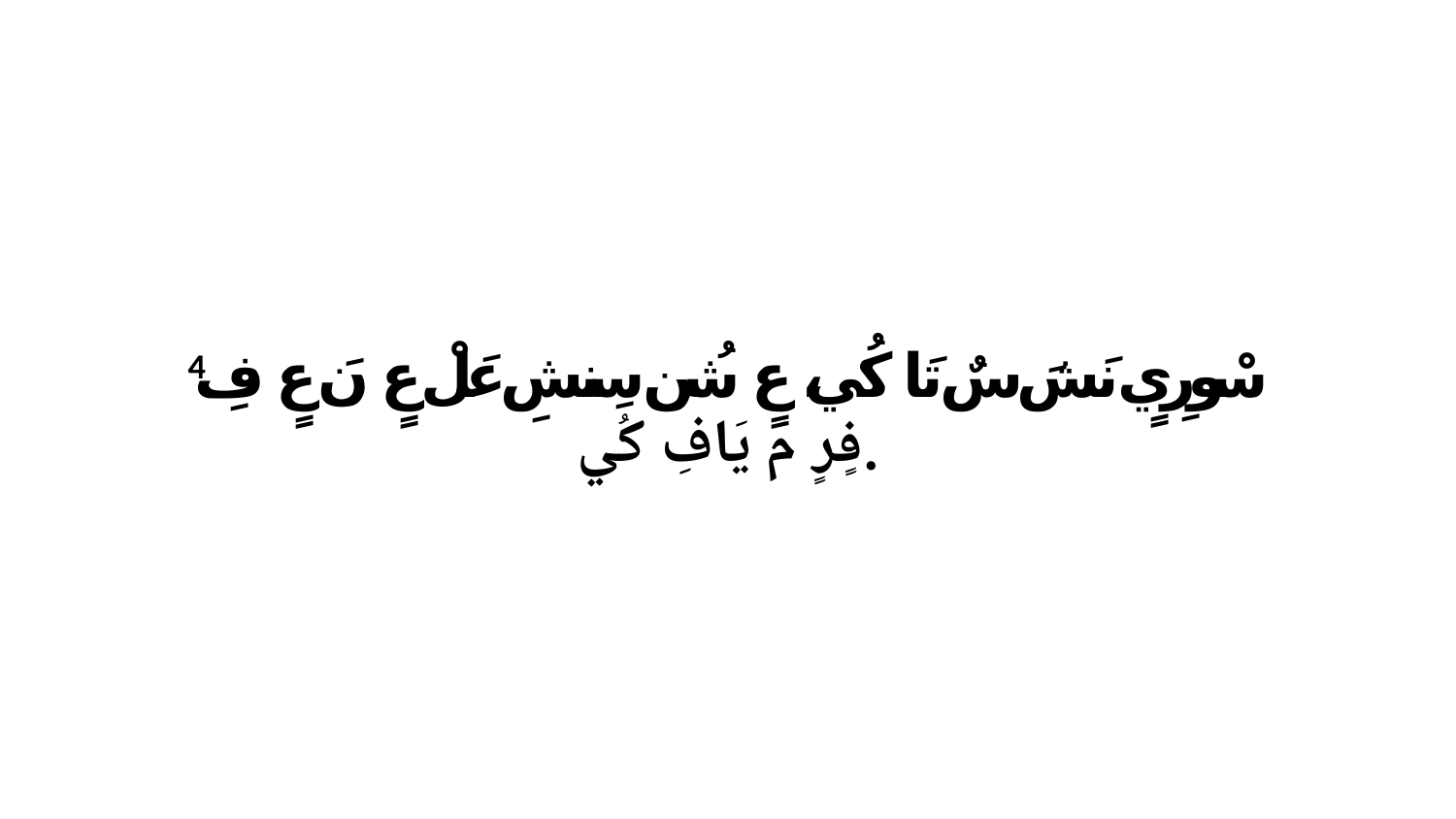

4 سْورِيٍ نَشَ سٌ تَا كُي، عٍ شُن سِنشِ عَلْ عٍ نَ عٍ فِ فٍرٍ مَ يَافِ كُي.